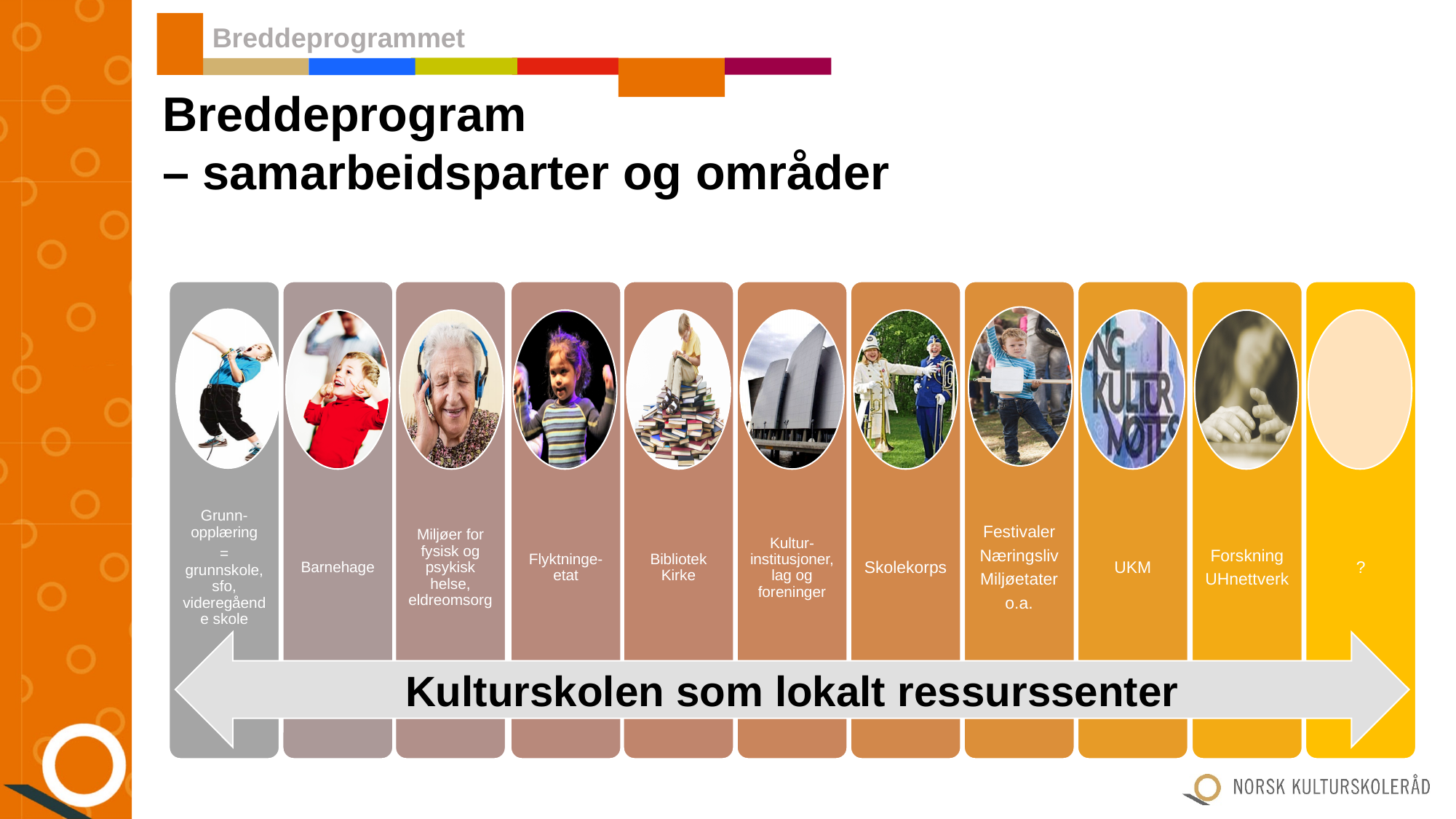

Breddeprogrammet
Breddeprogram
– samarbeidsparter og områder

Grunn-opplæring
= grunnskole, sfo, videregående skole
Barnehage
Miljøer for fysisk og psykisk helse, eldreomsorg
Flyktninge-etat
Bibliotek Kirke
Kultur-institusjoner, lag og foreninger
Skolekorps
Festivaler
Næringsliv
Miljøetater
o.a.
UKM
Forskning
UHnettverk
?
Kulturskolen som lokalt ressurssenter